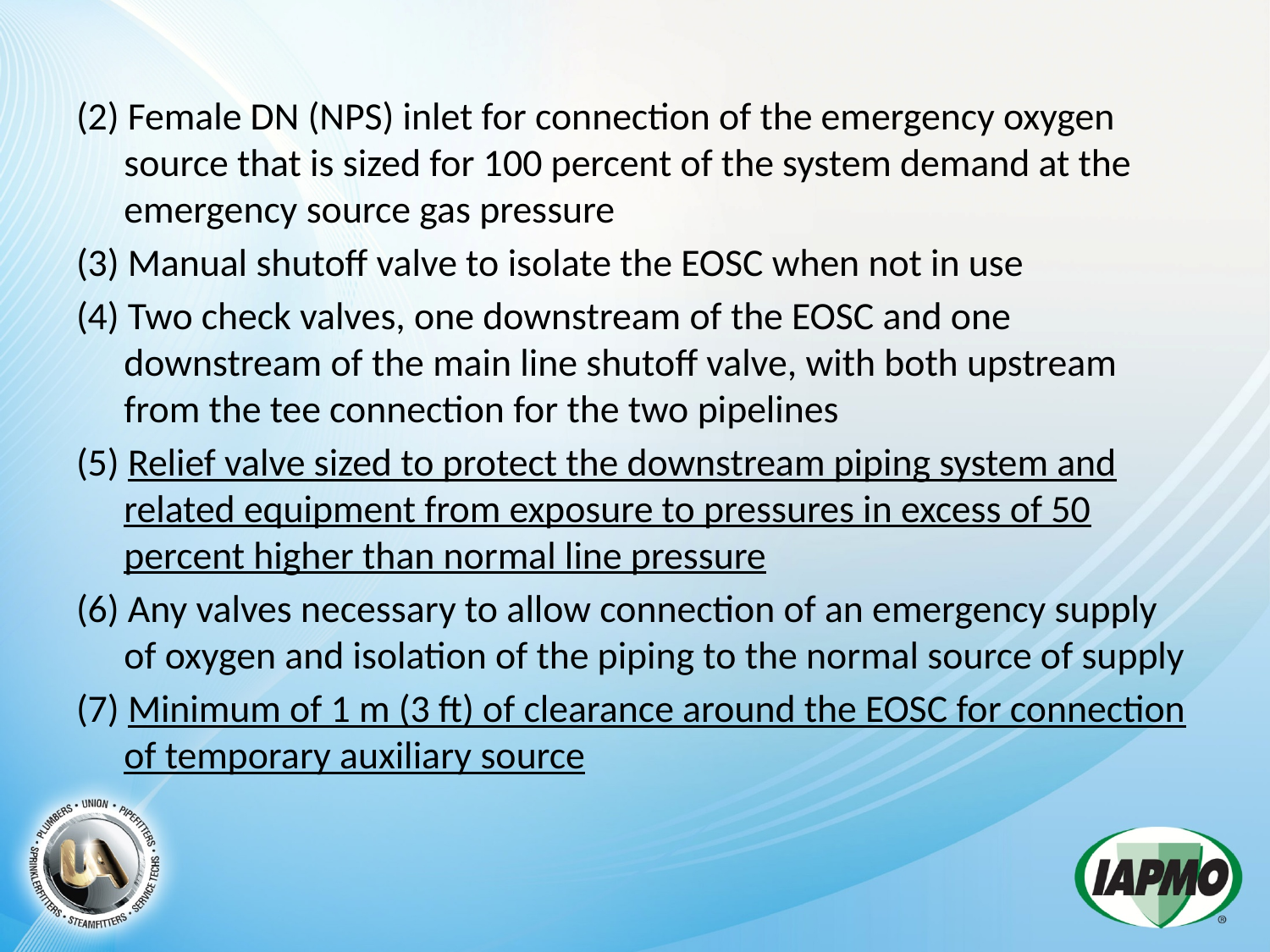

(2) Female DN (NPS) inlet for connection of the emergency oxygen source that is sized for 100 percent of the system demand at the emergency source gas pressure
(3) Manual shutoff valve to isolate the EOSC when not in use
(4) Two check valves, one downstream of the EOSC and one downstream of the main line shutoff valve, with both upstream from the tee connection for the two pipelines
(5) Relief valve sized to protect the downstream piping system and related equipment from exposure to pressures in excess of 50 percent higher than normal line pressure
(6) Any valves necessary to allow connection of an emergency supply of oxygen and isolation of the piping to the normal source of supply
(7) Minimum of 1 m (3 ft) of clearance around the EOSC for connection of temporary auxiliary source